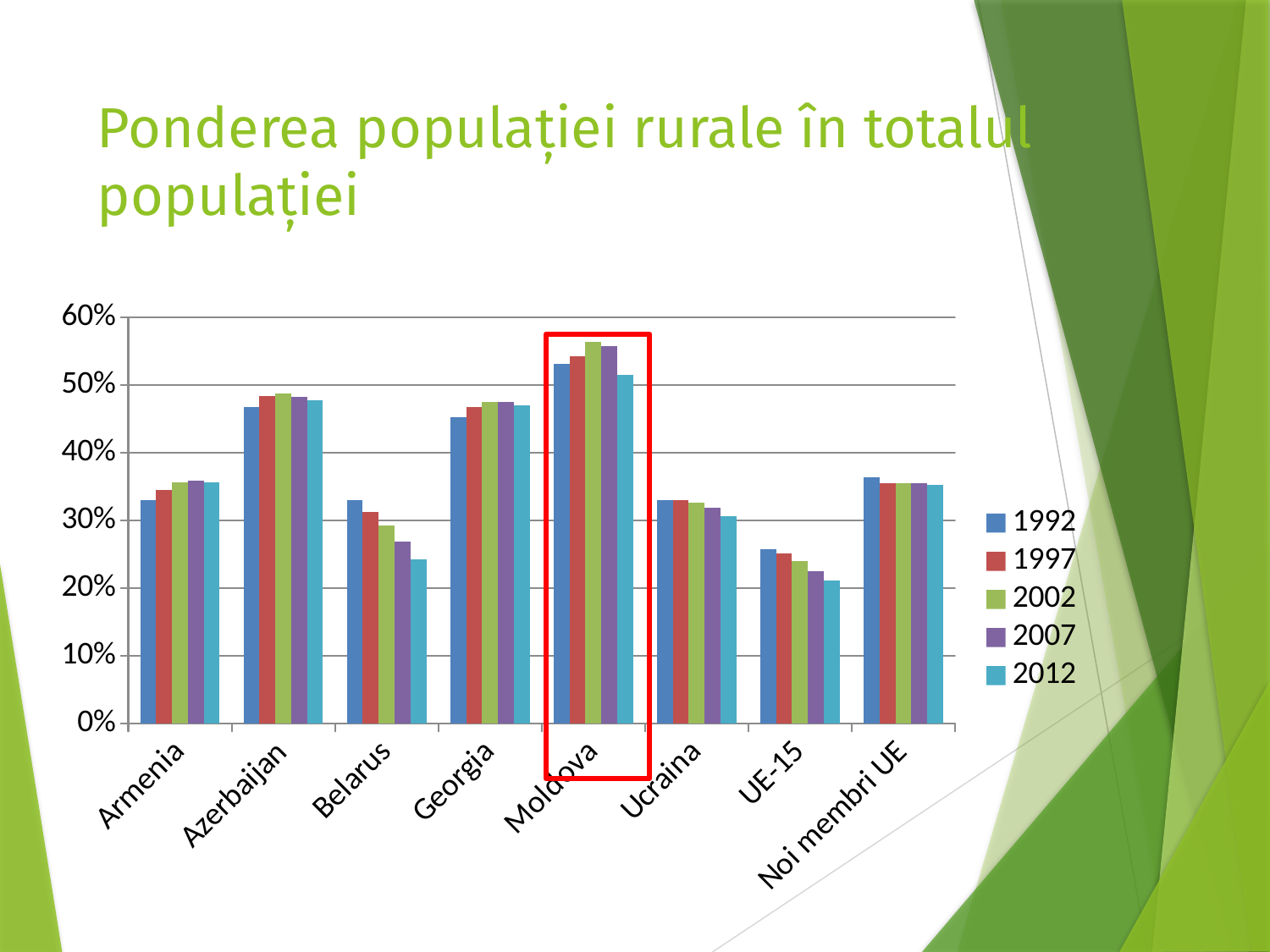

# Ponderea populației rurale în totalul populației

### Chart

| Category | 1992 | 1997 | 2002 | 2007 | 2012 |
|---|---|---|---|---|---|
| Armenia | 0.3298550724637683 | 0.3457735247208931 | 0.35674616138516846 | 0.35946649316851037 | 0.3563846896108078 |
| Azerbaijan | 0.46749932849852255 | 0.4834470558503917 | 0.48768115942028983 | 0.4831651740165514 | 0.47786859144464544 |
| Belarus | 0.3307438337541271 | 0.3132105056840458 | 0.2921810699588481 | 0.26850328947368435 | 0.2430985619817362 |
| Georgia | 0.4526748971193419 | 0.4672081218274114 | 0.4753566796368355 | 0.4746376811594205 | 0.47049256505576237 |
| Moldova | 0.531171500342544 | 0.5431115276476102 | 0.5633660871756107 | 0.5574618736383445 | 0.514919011082694 |
| Ucraina | 0.33018319841976856 | 0.3302147269729658 | 0.3265114923384414 | 0.318633594053844 | 0.30658655985758815 |
| UE-15 | 0.2578872917210425 | 0.25121437747175934 | 0.2408313072027009 | 0.2257380151641172 | 0.21191564448404993 |
| Noi membri UE | 0.3644947510409948 | 0.3558102377434199 | 0.35552267048349157 | 0.354865424430642 | 0.35295621059805776 |